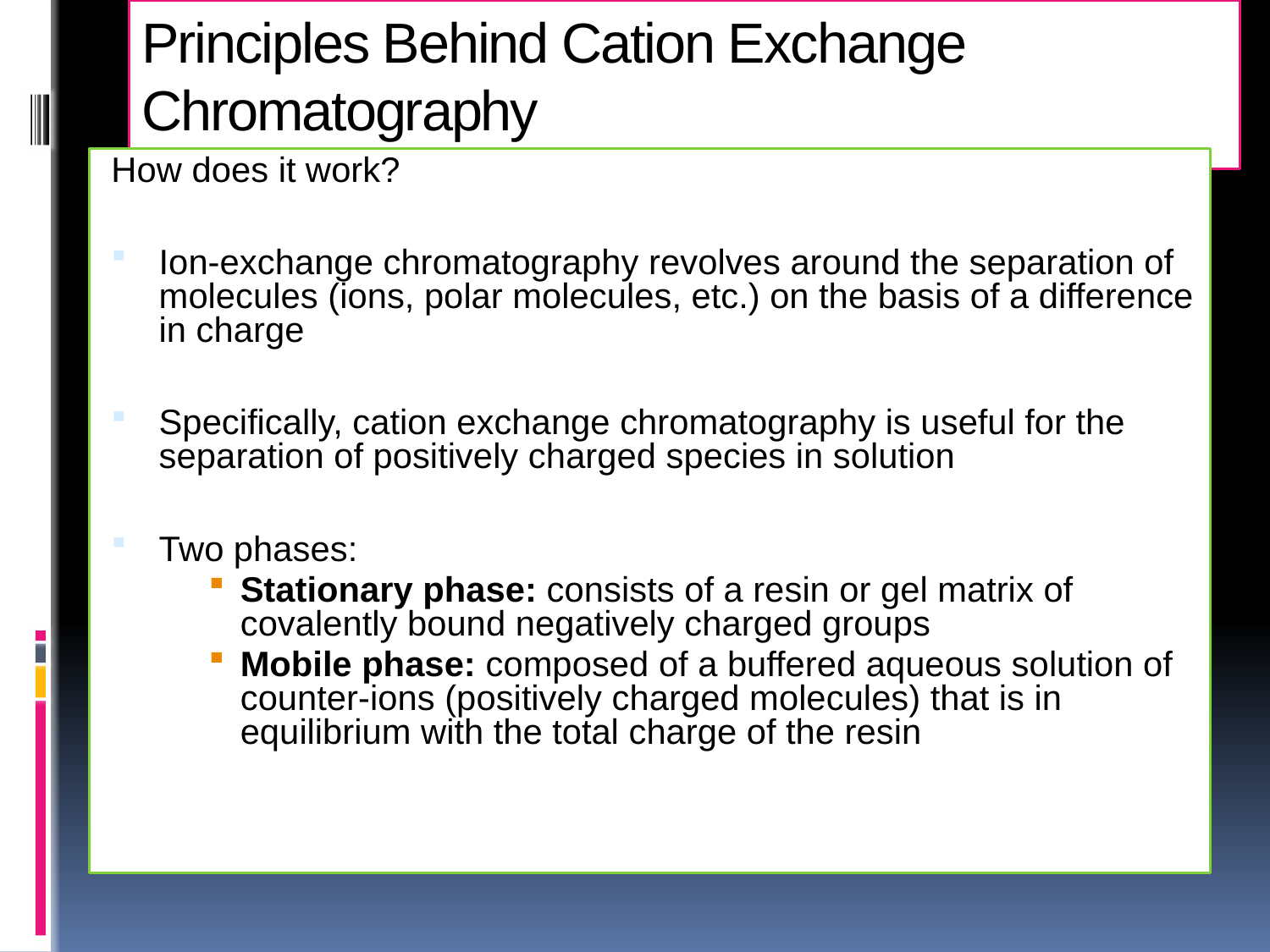

# Principles Behind Cation Exchange Chromatography
How does it work?

Ion-exchange chromatography revolves around the separation of molecules (ions, polar molecules, etc.) on the basis of a difference in charge

Specifically, cation exchange chromatography is useful for the separation of positively charged species in solution

Two phases:
Stationary phase: consists of a resin or gel matrix of covalently bound negatively charged groups
Mobile phase: composed of a buffered aqueous solution of counter-ions (positively charged molecules) that is in equilibrium with the total charge of the resin